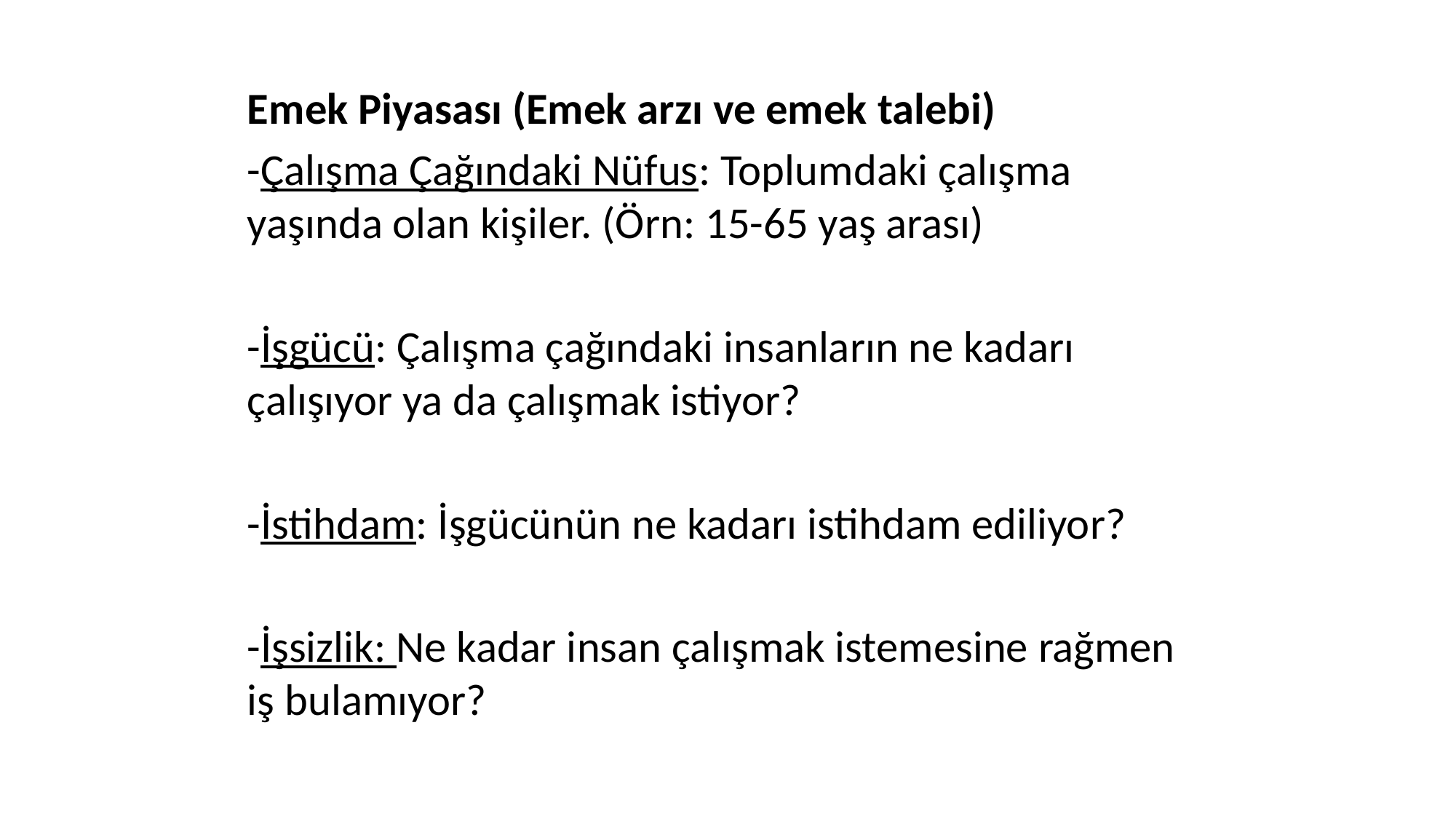

Emek Piyasası (Emek arzı ve emek talebi)
-Çalışma Çağındaki Nüfus: Toplumdaki çalışma yaşında olan kişiler. (Örn: 15-65 yaş arası)

-İşgücü: Çalışma çağındaki insanların ne kadarı çalışıyor ya da çalışmak istiyor?

-İstihdam: İşgücünün ne kadarı istihdam ediliyor?

-İşsizlik: Ne kadar insan çalışmak istemesine rağmen iş bulamıyor?